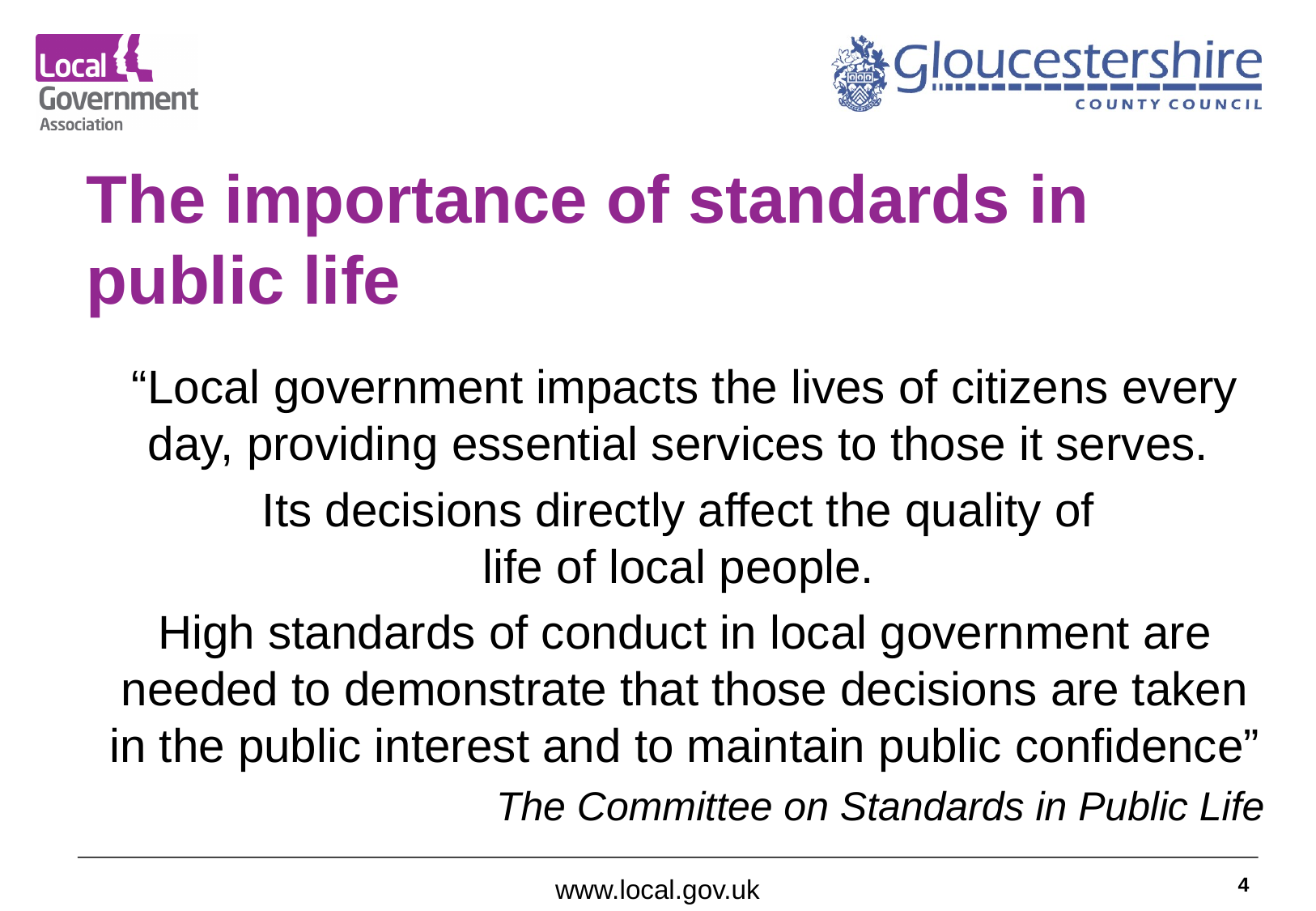

# The importance of standards in public life
“Local government impacts the lives of citizens every day, providing essential services to those it serves.
Its decisions directly affect the quality of
life of local people.
High standards of conduct in local government are needed to demonstrate that those decisions are taken in the public interest and to maintain public confidence”
The Committee on Standards in Public Life